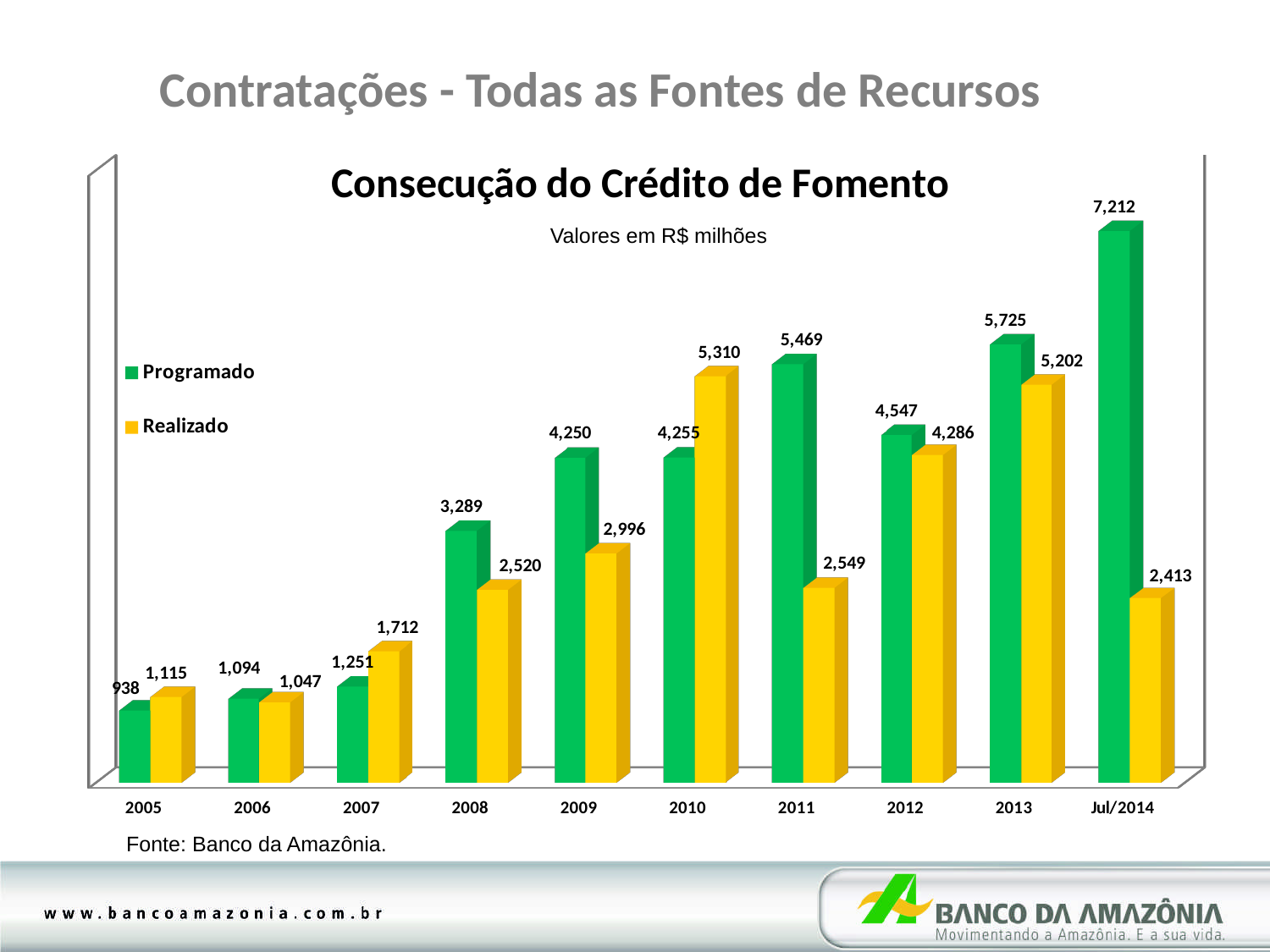

Contratações - Todas as Fontes de Recursos

[unsupported chart]

Valores em R$ milhões
Fonte: Banco da Amazônia.